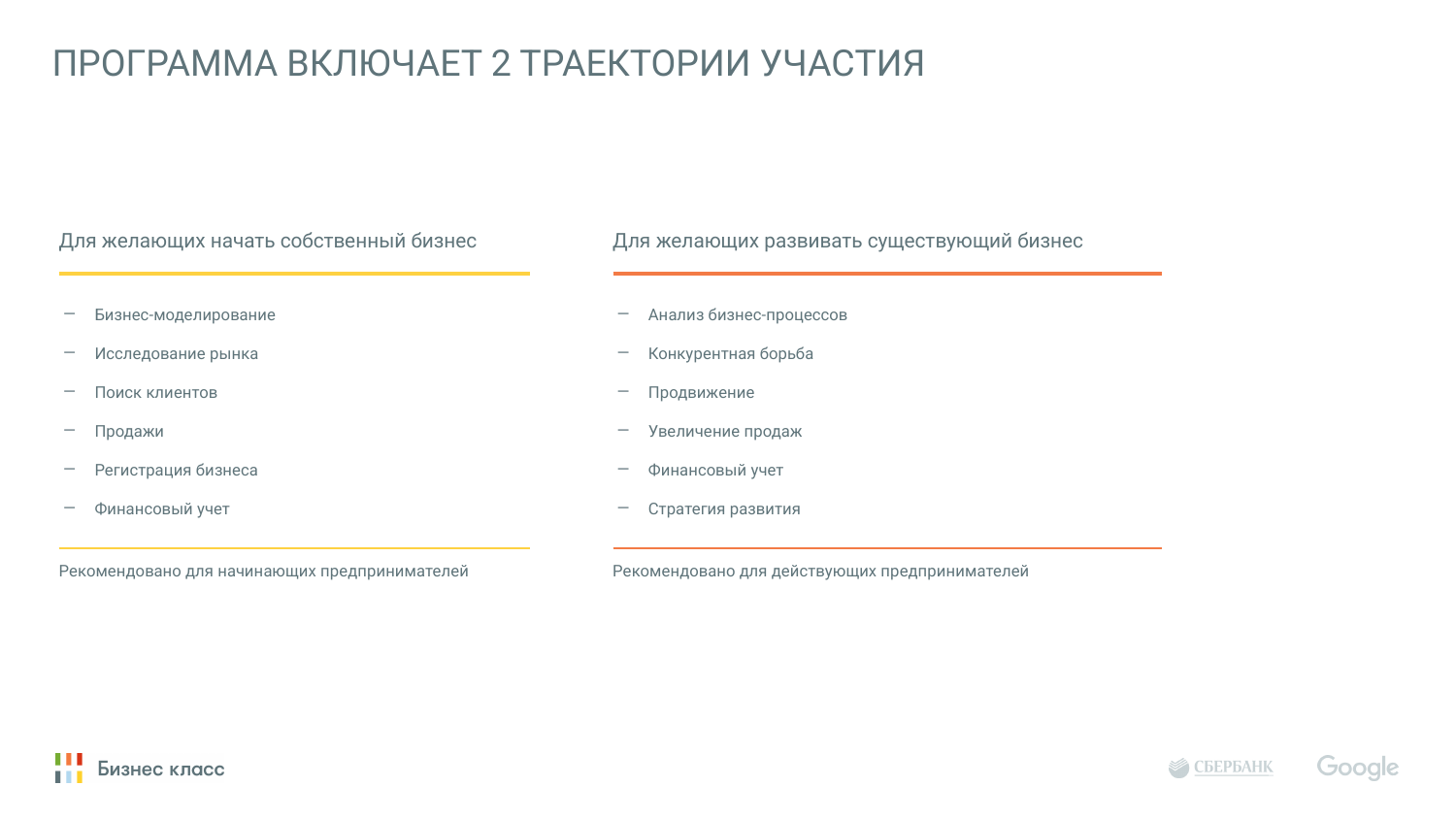

# ПРОГРАММА ВКЛЮЧАЕТ 2 ТРАЕКТОРИИ УЧАСТИЯ

Для желающих начать собственный бизнес

Для желающих развивать существующий бизнес

Бизнес-моделирование

Исследование рынка

Поиск клиентов

Продажи

Регистрация бизнеса

Финансовый учет
Анализ бизнес-процессов

Конкурентная борьба

Продвижение

Увеличение продаж

Финансовый учет

Стратегия развития
Рекомендовано для начинающих предпринимателей
Рекомендовано для действующих предпринимателей